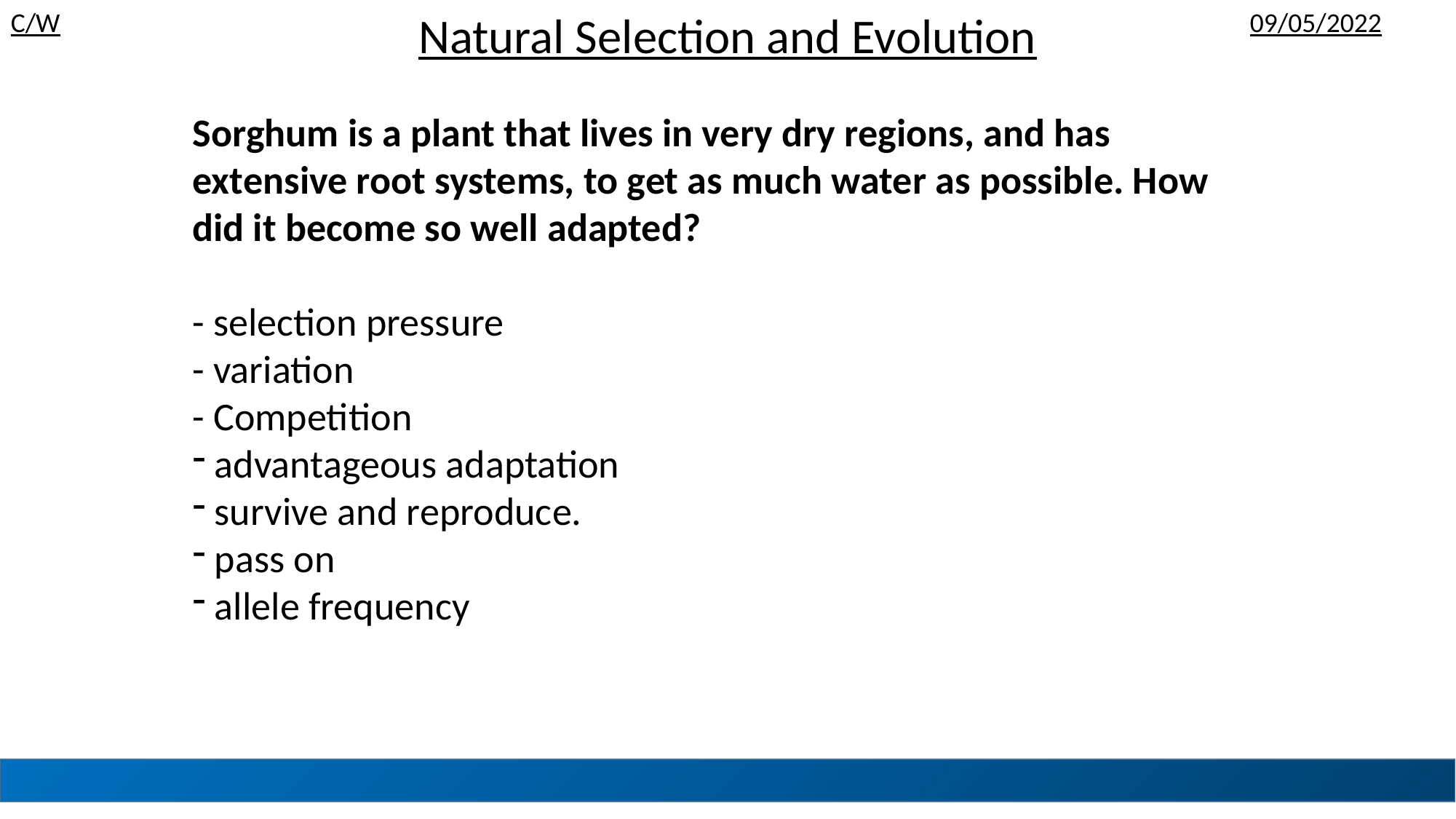

Natural Selection and Evolution

Sorghum is a plant that lives in very dry regions, and has extensive root systems, to get as much water as possible. How did it become so well adapted?

- selection pressure
- variation
- Competition
 advantageous adaptation
 survive and reproduce.
 pass on
 allele frequency